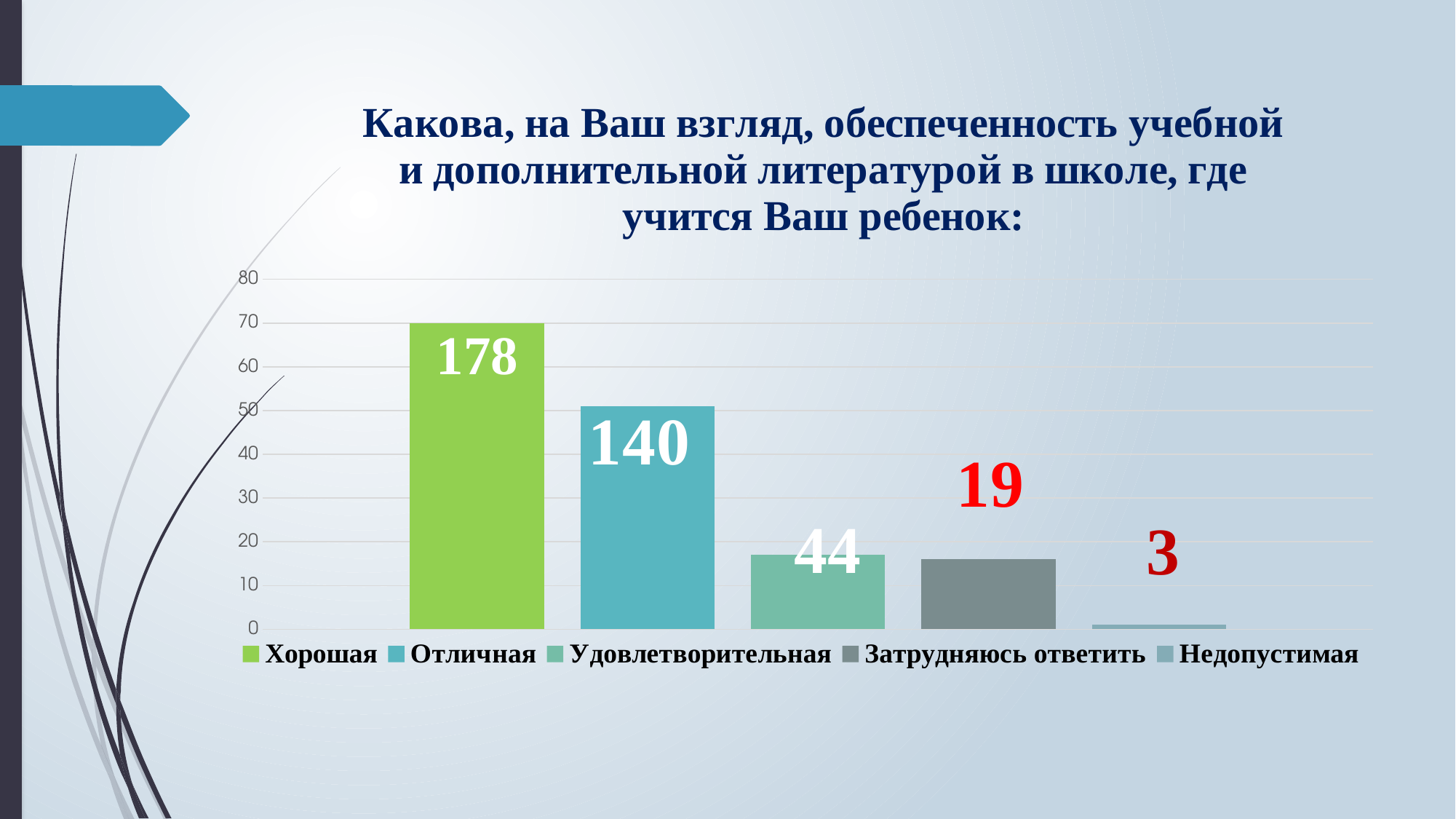

### Chart: Какова, на Ваш взгляд, обеспеченность учебной и дополнительной литературой в школе, где учится Ваш ребенок:

| Category | Хорошая | Отличная | Удовлетворительная | Затрудняюсь ответить | Недопустимая |
|---|---|---|---|---|---|
| Категория 1 | 70.0 | 51.0 | 17.0 | 16.0 | 1.0 |